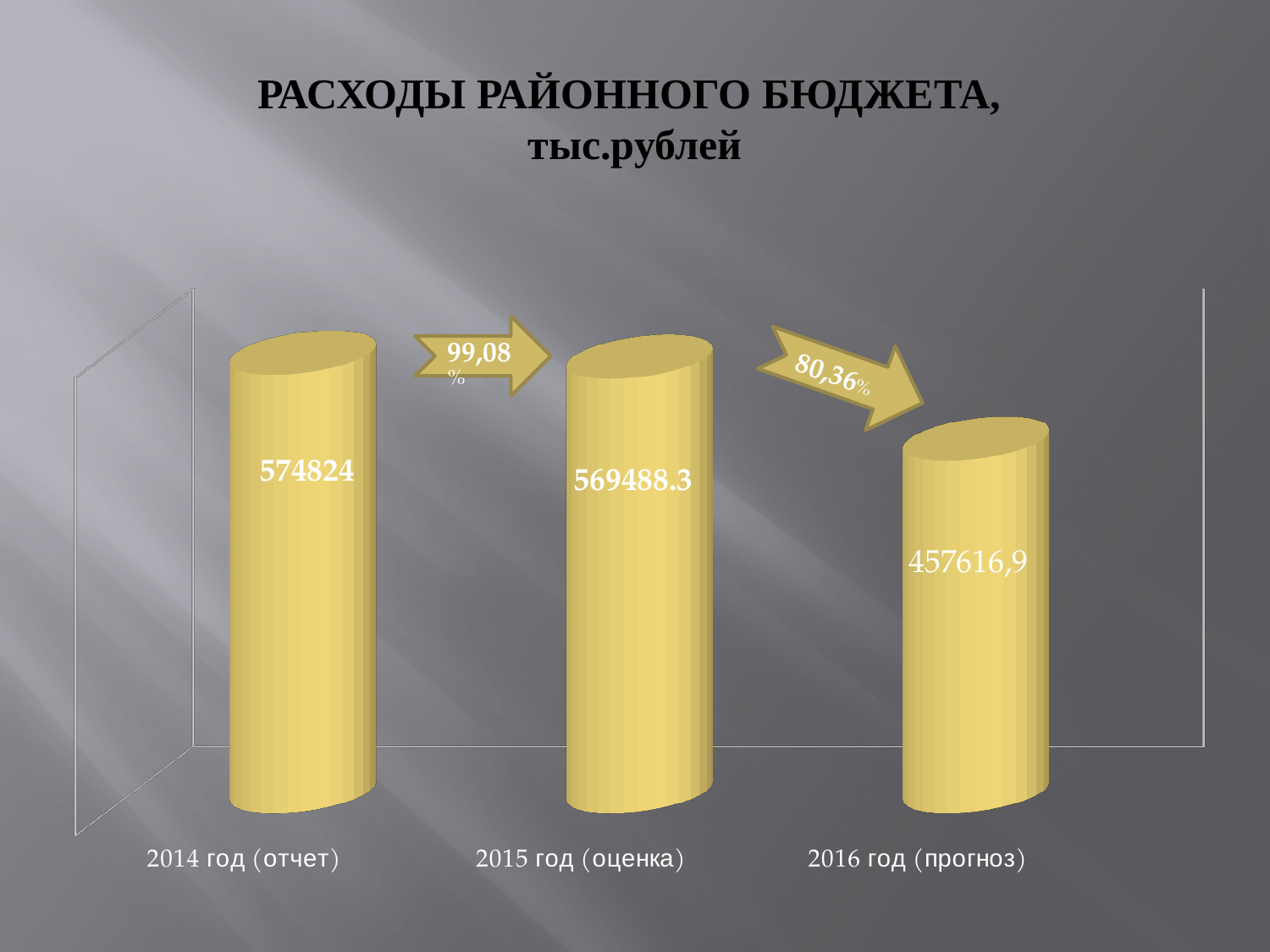

# РАСХОДЫ РАЙОННОГО БЮДЖЕТА, тыс.рублей

[unsupported chart]

80,36%